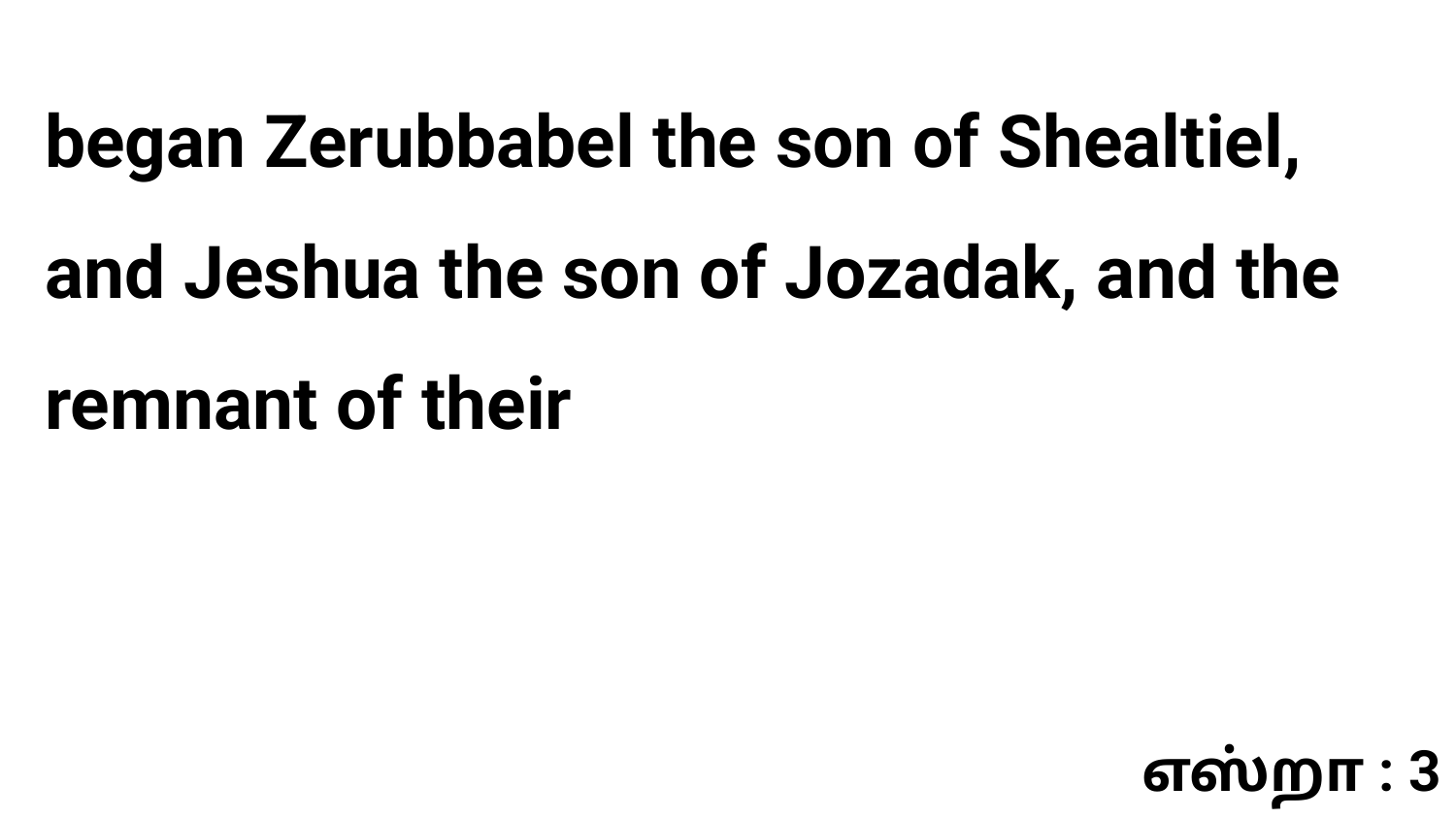

began Zerubbabel the son of Shealtiel, and Jeshua the son of Jozadak, and the remnant of their
எஸ்றா : 3